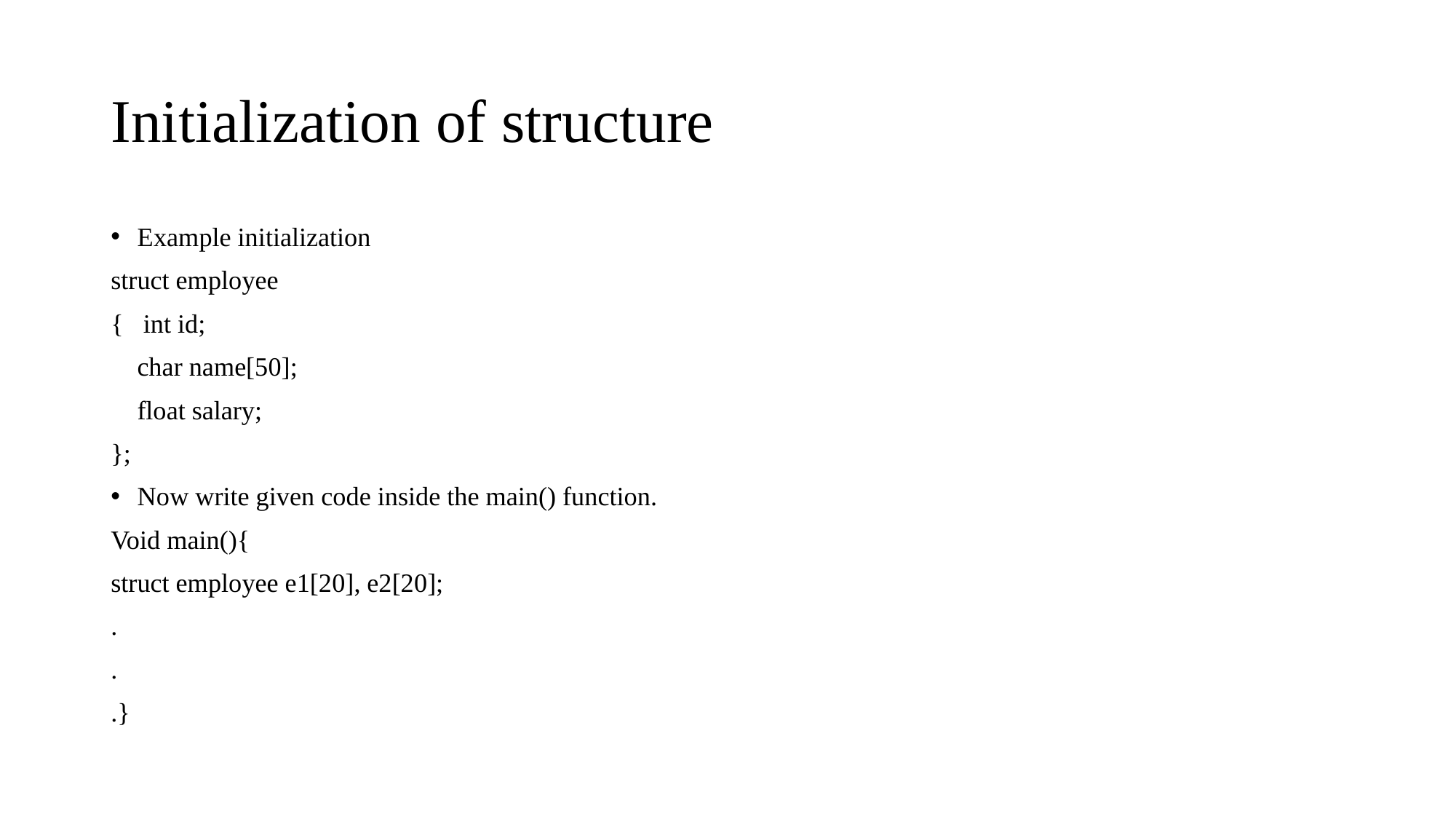

# Initialization of structure
Example initialization
struct employee
{   int id;
    char name[50];
    float salary;
};
Now write given code inside the main() function.
Void main(){
struct employee e1[20], e2[20];
.
.
.}